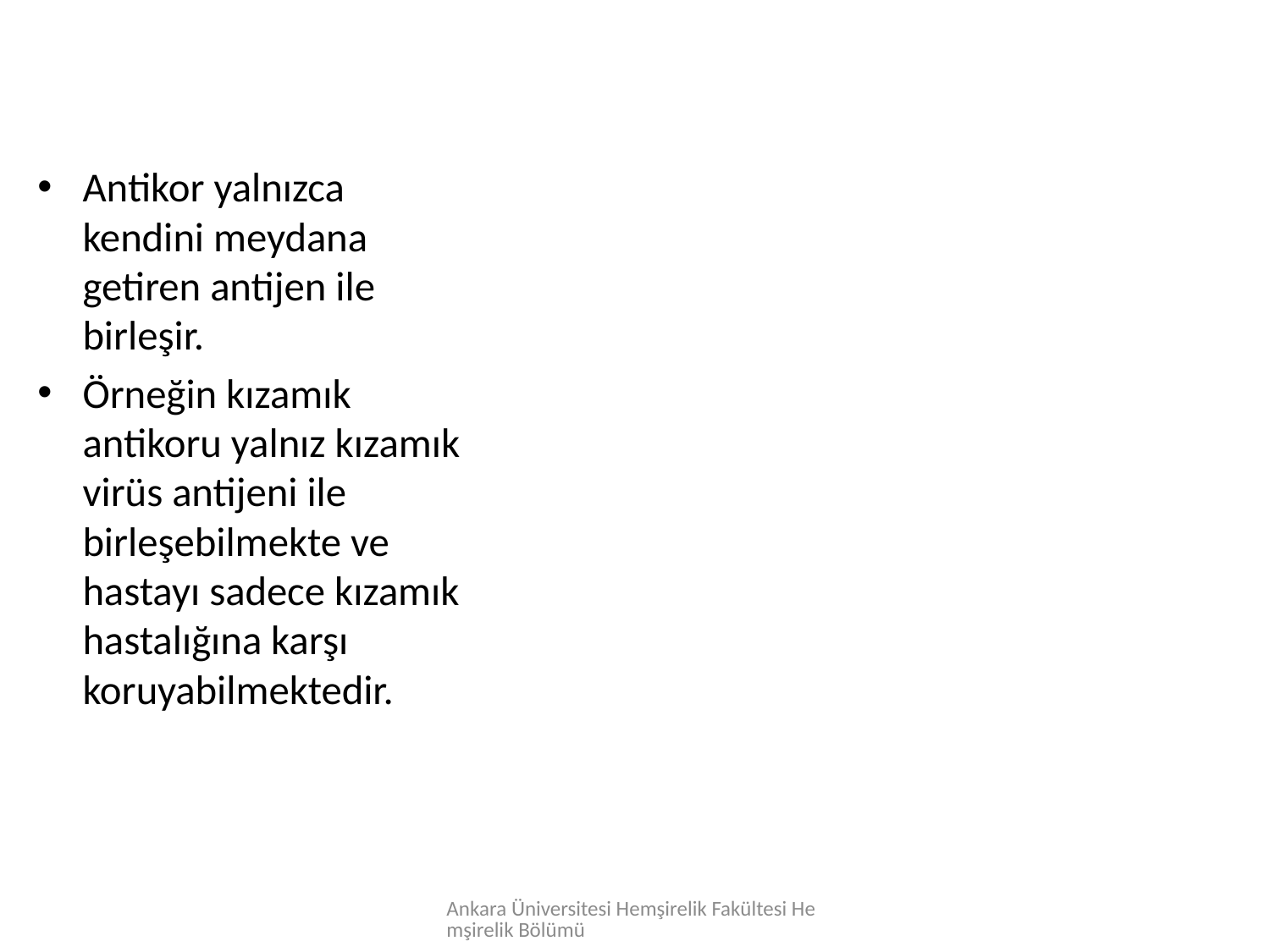

Antikor yalnızca kendini meydana getiren antijen ile birleşir.
Örneğin kızamık antikoru yalnız kızamık virüs antijeni ile birleşebilmekte ve hastayı sadece kızamık hastalığına karşı koruyabilmektedir.
Ankara Üniversitesi Hemşirelik Fakültesi Hemşirelik Bölümü